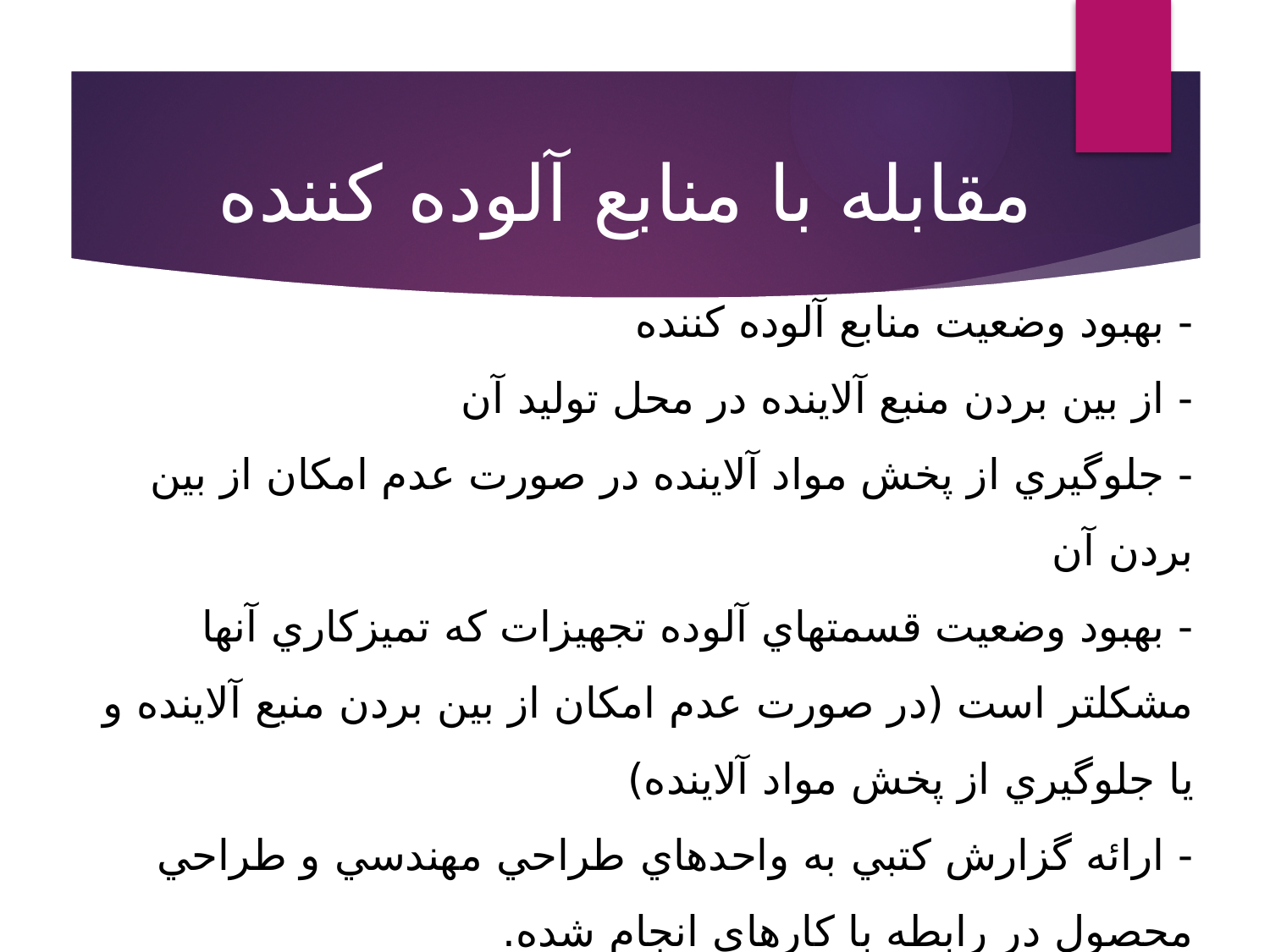

مقابله با منابع آلوده کننده
# - بهبود وضعيت منابع آلوده کننده - از بين بردن منبع آلاينده در محل توليد آن - جلوگيري از پخش مواد آلاينده در صورت عدم امکان از بين بردن آن - بهبود وضعيت قسمتهاي آلوده تجهيزات که تميزکاري آنها مشکلتر است (در صورت عدم امکان از بين بردن منبع آلاينده و يا جلوگيري از پخش مواد آلاينده) - ارائه گزارش کتبي به واحدهاي طراحي مهندسي و طراحي محصول در رابطه با کارهاي انجام شده.